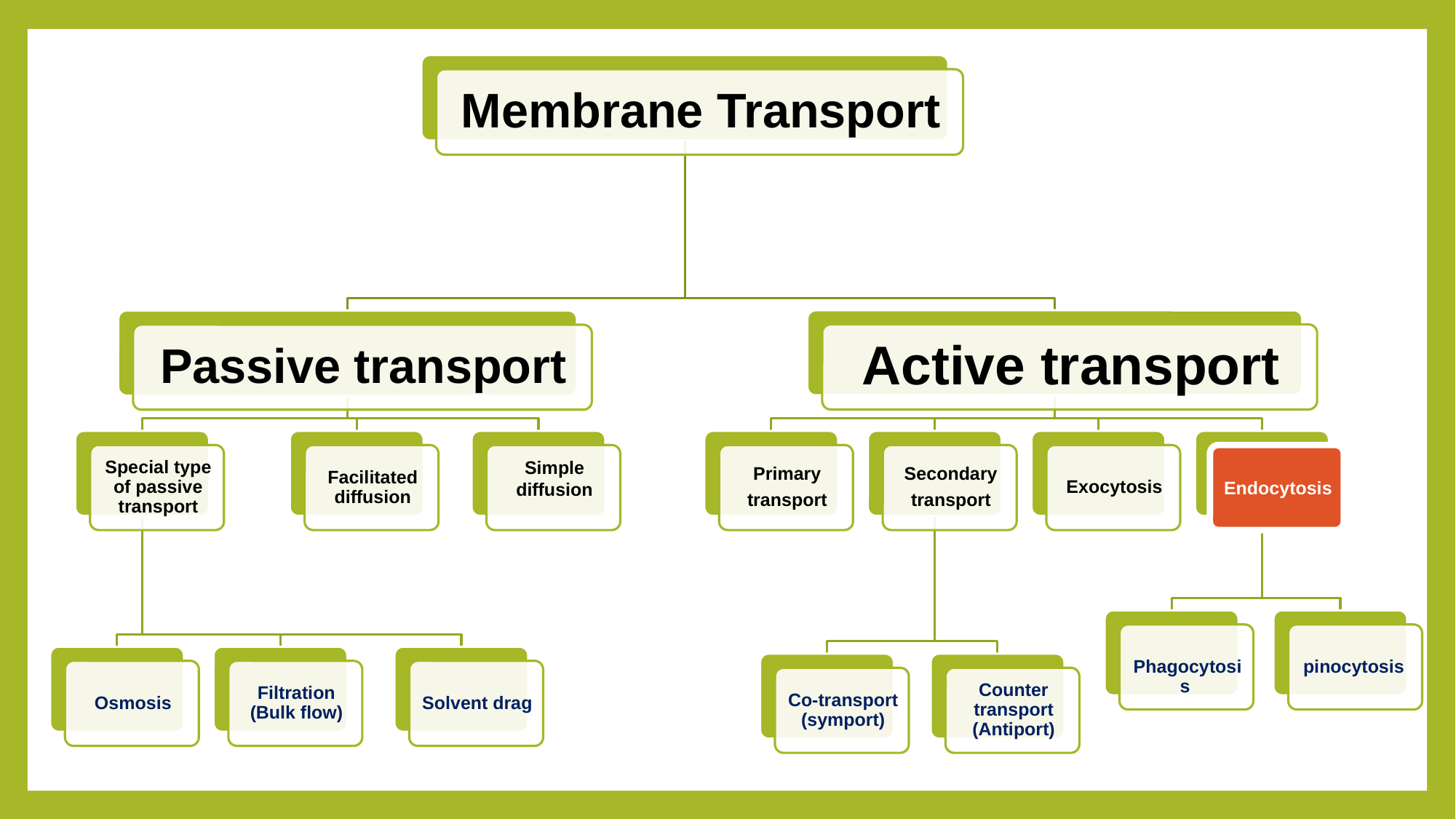

Membrane Transport
Passive transport
Special type of passive transport
Osmosis
Filtration (Bulk flow)
Solvent drag
Facilitated diffusion
Simple diffusion

Active transport
Primary
transport
Secondary
transport
Co-transport (symport)
Counter transport (Antiport)
Exocytosis
Endocytosis
 Phagocytosis
pinocytosis